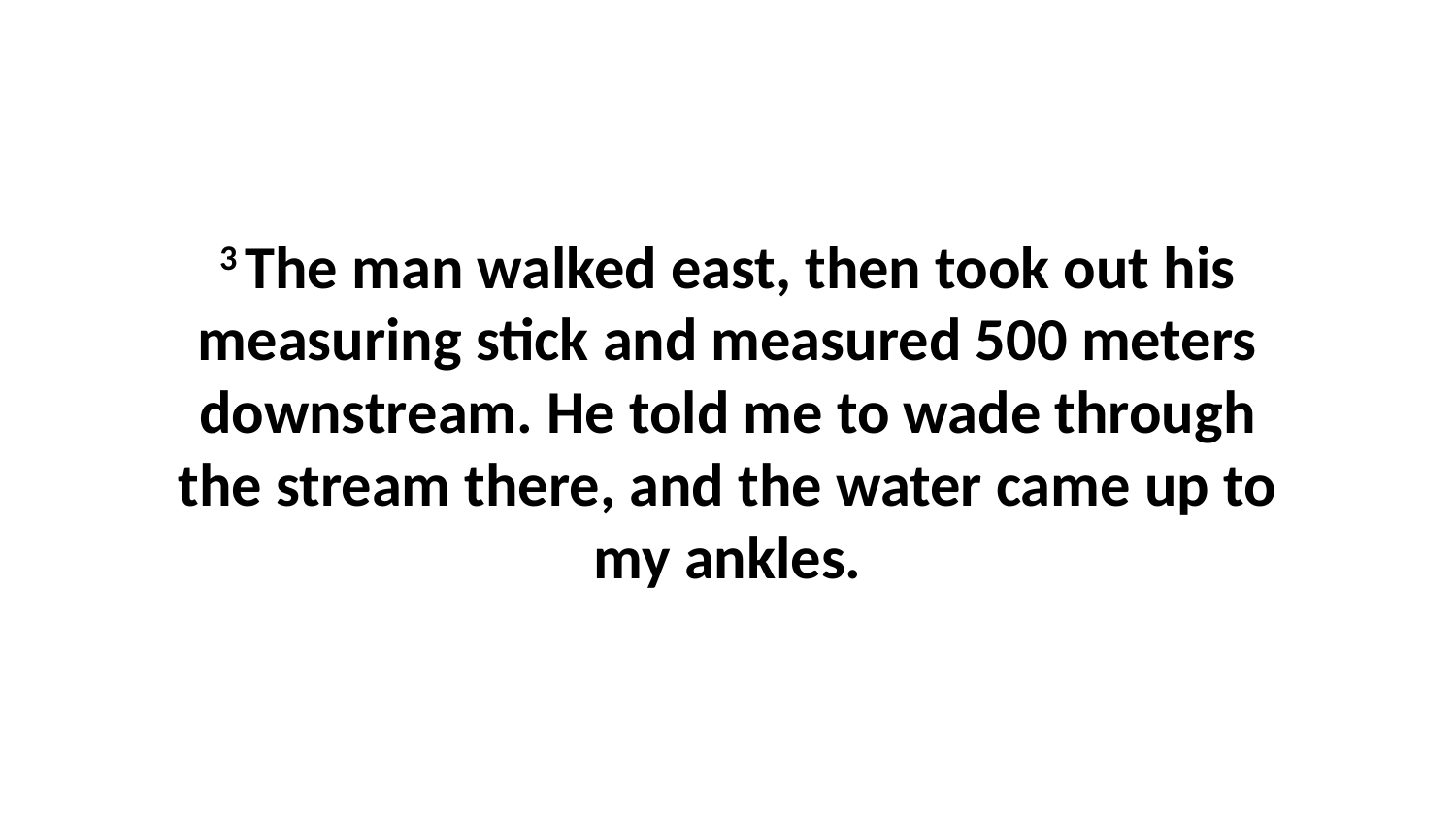

3 The man walked east, then took out his measuring stick and measured 500 meters downstream. He told me to wade through the stream there, and the water came up to my ankles.